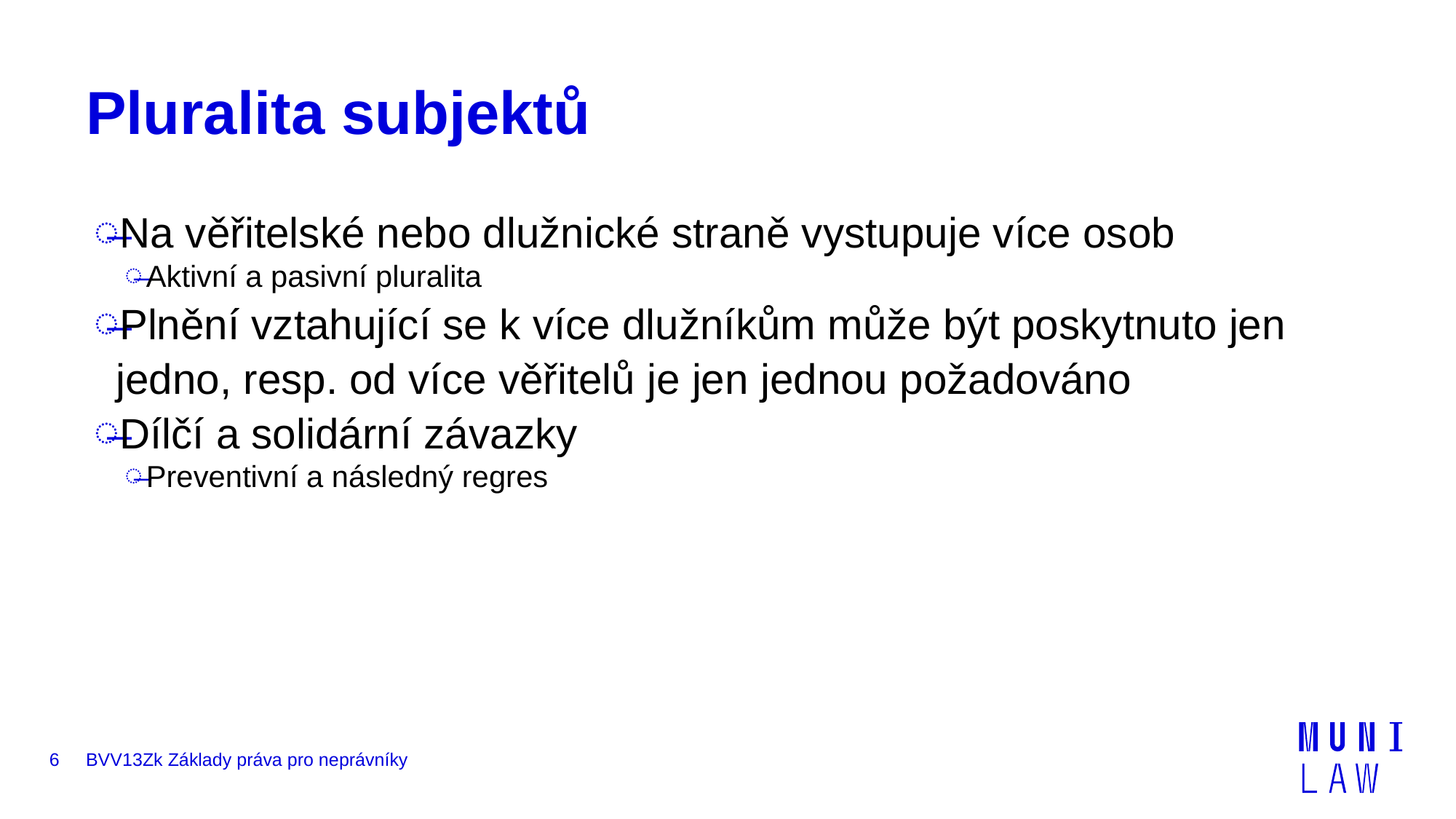

# Pluralita subjektů
Na věřitelské nebo dlužnické straně vystupuje více osob
Aktivní a pasivní pluralita
Plnění vztahující se k více dlužníkům může být poskytnuto jen jedno, resp. od více věřitelů je jen jednou požadováno
Dílčí a solidární závazky
Preventivní a následný regres
6
BVV13Zk Základy práva pro neprávníky